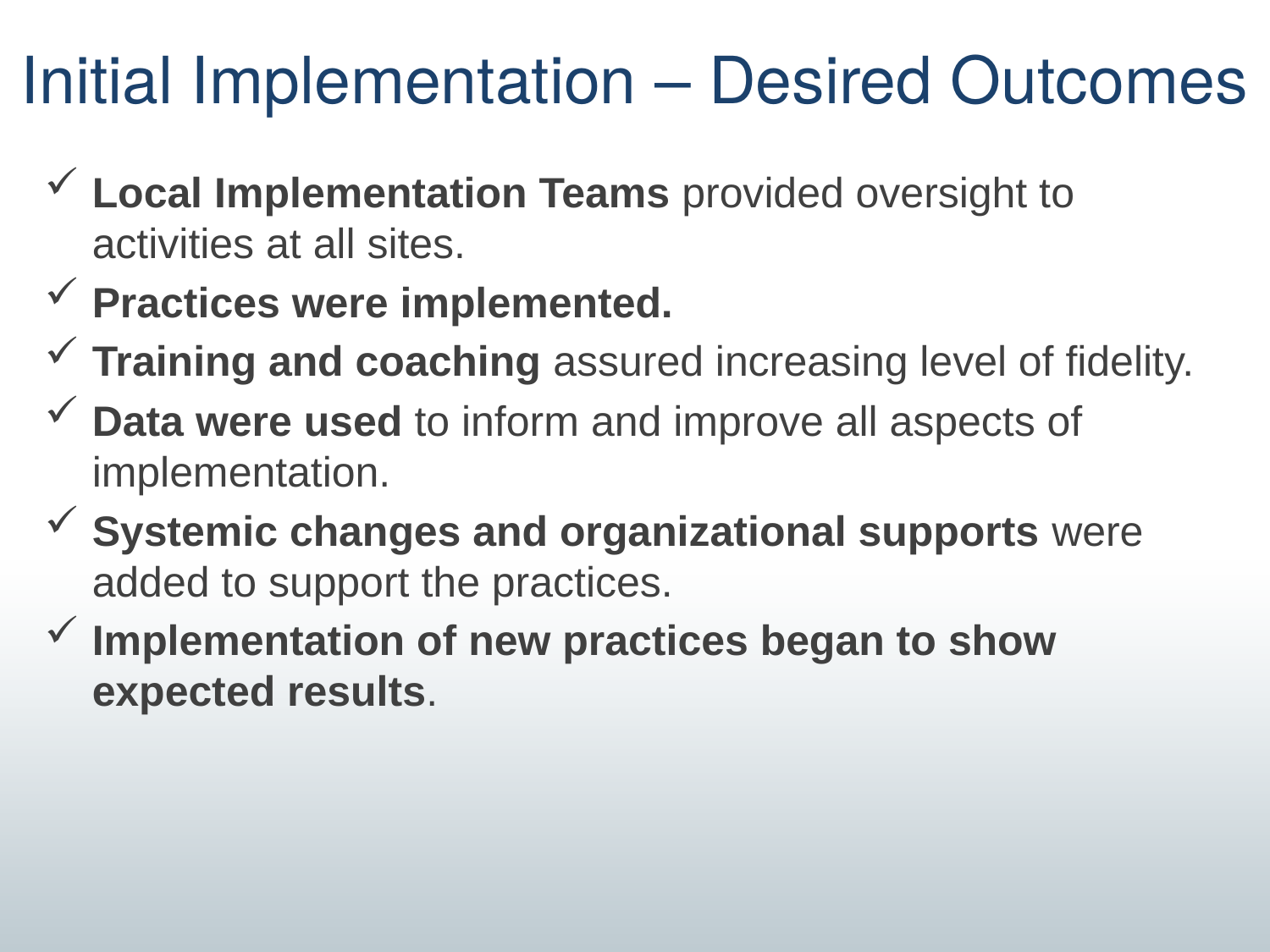

# Initial Implementation – Desired Outcomes
Local Implementation Teams provided oversight to activities at all sites.
Practices were implemented.
Training and coaching assured increasing level of fidelity.
Data were used to inform and improve all aspects of implementation.
Systemic changes and organizational supports were added to support the practices.
Implementation of new practices began to show expected results.